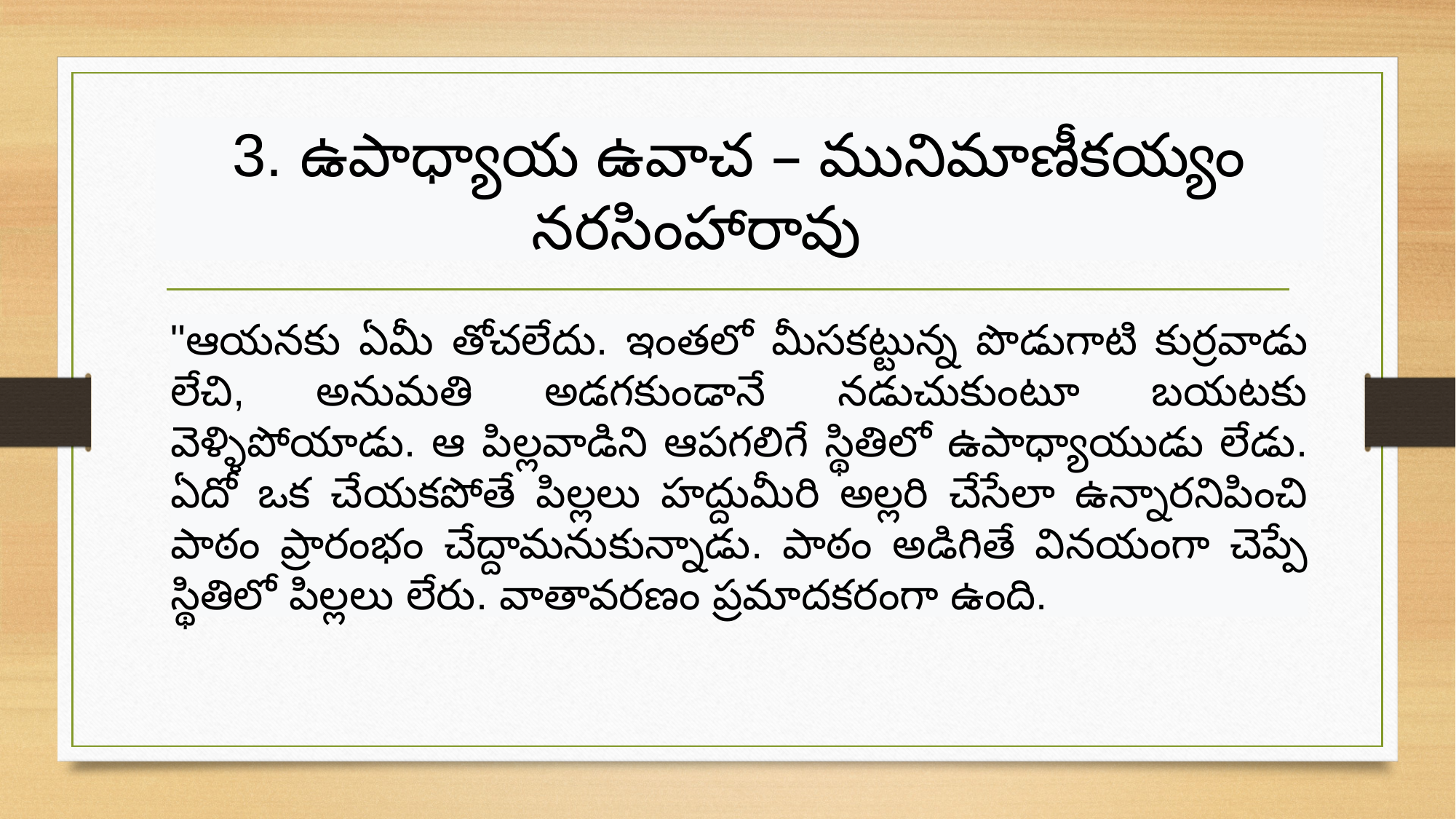

3. ఉపాధ్యాయ ఉవాచ – మునిమాణీకయ్యం నరసింహారావు
"ఆయనకు ఏమీ తోచలేదు. ఇంతలో మీసకట్టున్న పొడుగాటి కుర్రవాడు లేచి, అనుమతి అడగకుండానే నడుచుకుంటూ బయటకు వెళ్ళిపోయాడు. ఆ పిల్లవాడిని ఆపగలిగే స్థితిలో ఉపాధ్యాయుడు లేడు. ఏదో ఒక చేయకపోతే పిల్లలు హద్దుమీరి అల్లరి చేసేలా ఉన్నారనిపించి పాఠం ప్రారంభం చేద్దామనుకున్నాడు. పాఠం అడిగితే వినయంగా చెప్పే స్థితిలో పిల్లలు లేరు. వాతావరణం ప్రమాదకరంగా ఉంది.